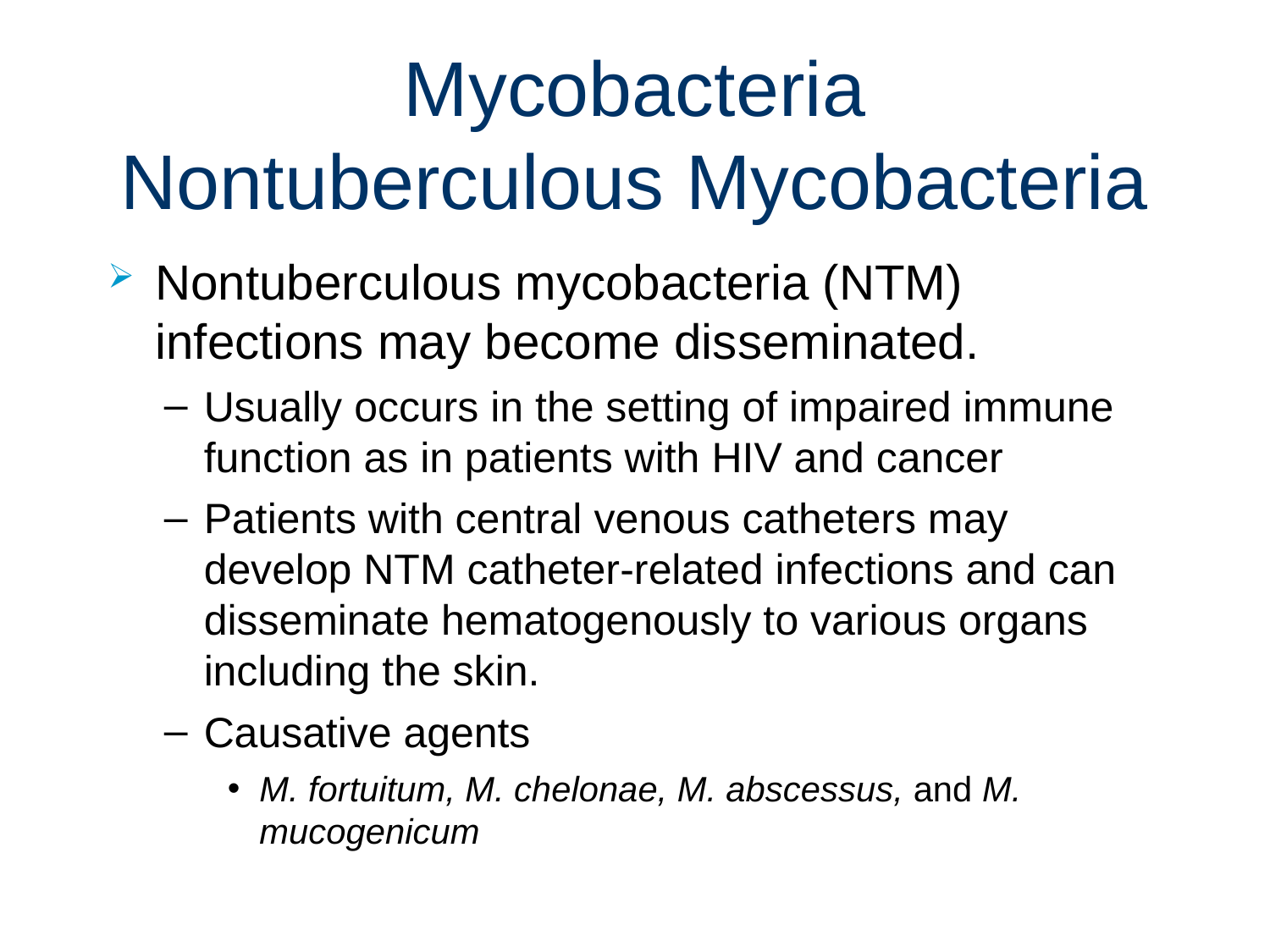

# Mycobacteria Nontuberculous Mycobacteria
Nontuberculous mycobacteria (NTM) infections may become disseminated.
Usually occurs in the setting of impaired immune function as in patients with HIV and cancer
Patients with central venous catheters may develop NTM catheter-related infections and can disseminate hematogenously to various organs including the skin.
Causative agents
M. fortuitum, M. chelonae, M. abscessus, and M. mucogenicum